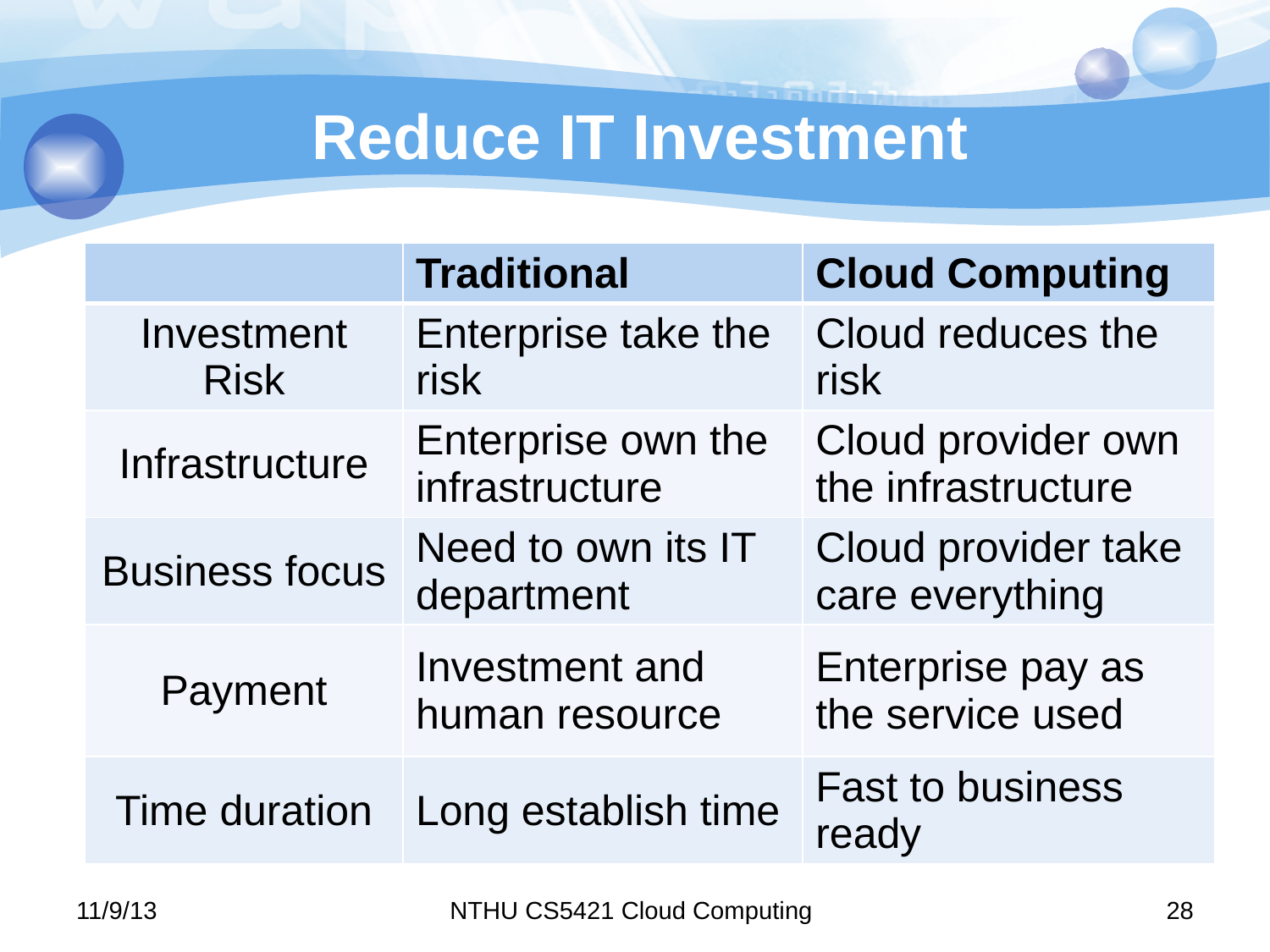

# Reduce IT Investment
|  | Traditional | Cloud Computing |
| --- | --- | --- |
| Investment Risk | Enterprise take the risk | Cloud reduces the risk |
| Infrastructure | Enterprise own the infrastructure | Cloud provider own the infrastructure |
| Business focus | Need to own its IT department | Cloud provider take care everything |
| Payment | Investment and human resource | Enterprise pay as the service used |
| Time duration | Long establish time | Fast to business ready |
11/9/13
NTHU CS5421 Cloud Computing
28